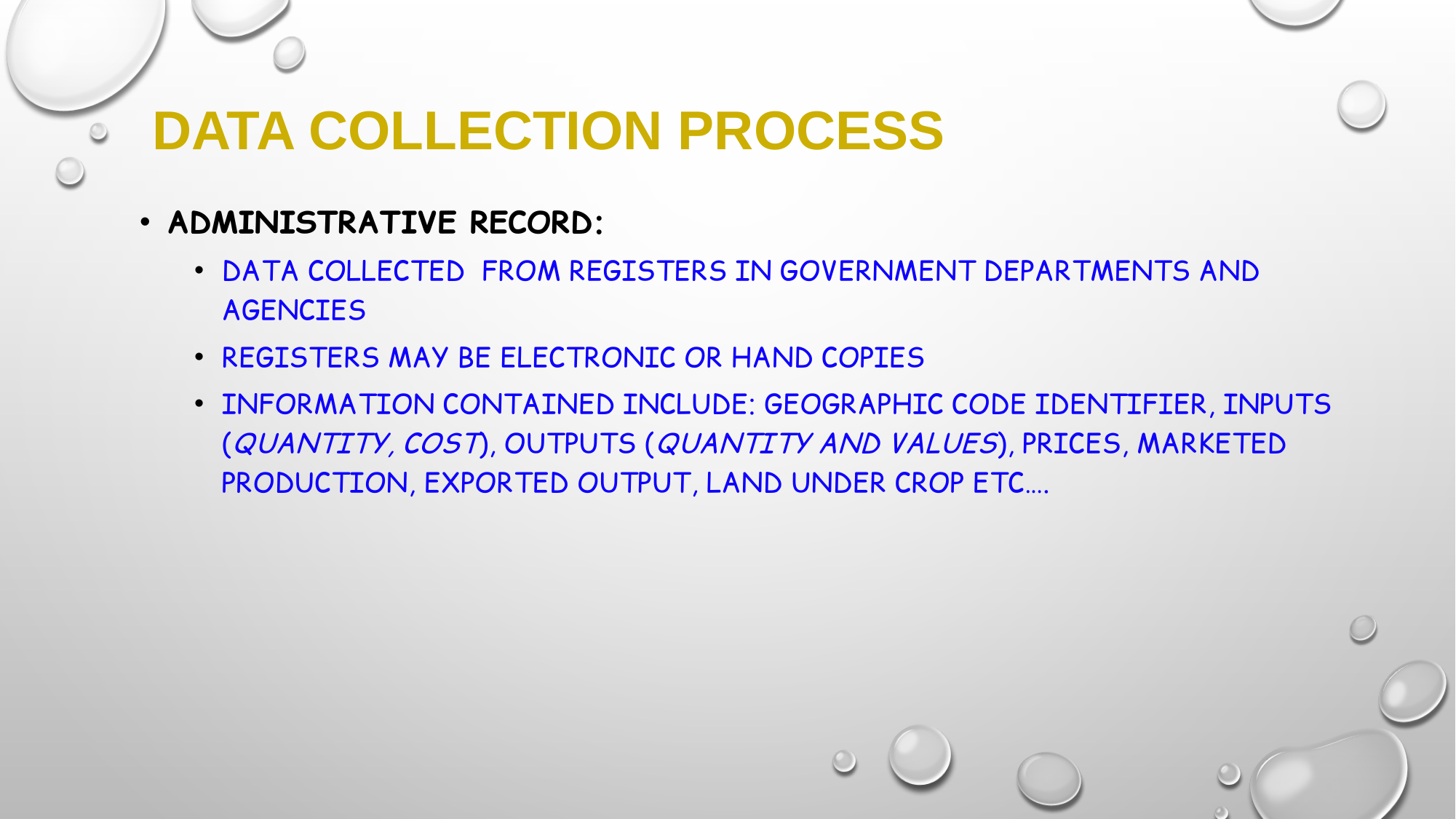

# Data collection process
Administrative record:
Data collected  from registers in government departments and agencies
Registers may be electronic or hand copies
Information contained include: geographic code Identifier, inputs (quantity, cost), outputs (Quantity and values), prices, marketed production, exported output, land under crop etc….